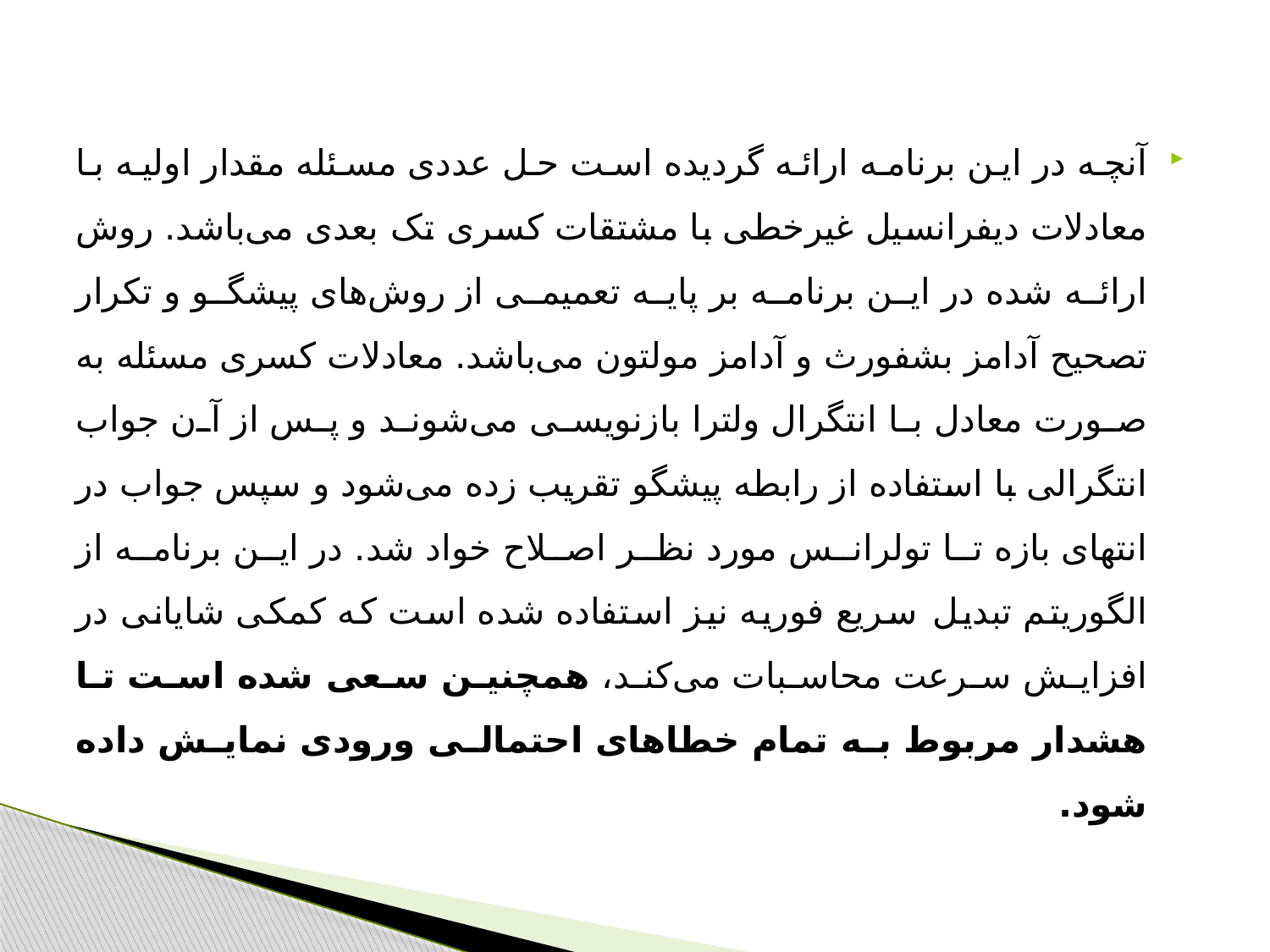

#

آنچه در این برنامه ارائه گردیده است حل عددی مسئله مقدار اولیه با معادلات دیفرانسیل غیرخطی با مشتقات کسری تک بعدی می‌باشد. روش ارائه شده در این برنامه بر پایه تعمیمی از روش‌های پیشگو و تکرار تصحیح آدامز بشفورث و آدامز مولتون می‌باشد. معادلات کسری مسئله به صورت معادل با انتگرال ولترا بازنویسی می‌شوند و پس از آن جواب انتگرالی با استفاده از رابطه پیشگو تقریب زده می‌شود و سپس جواب در انتهای بازه تا تولرانس مورد نظر اصلاح خواد شد. در این برنامه از الگوریتم تبدیل سریع فوریه نیز استفاده شده است که کمکی شایانی در افزایش سرعت محاسبات می‌کند، همچنین سعی شده است تا هشدار مربوط به تمام خطاهای احتمالی ورودی نمایش داده شود.